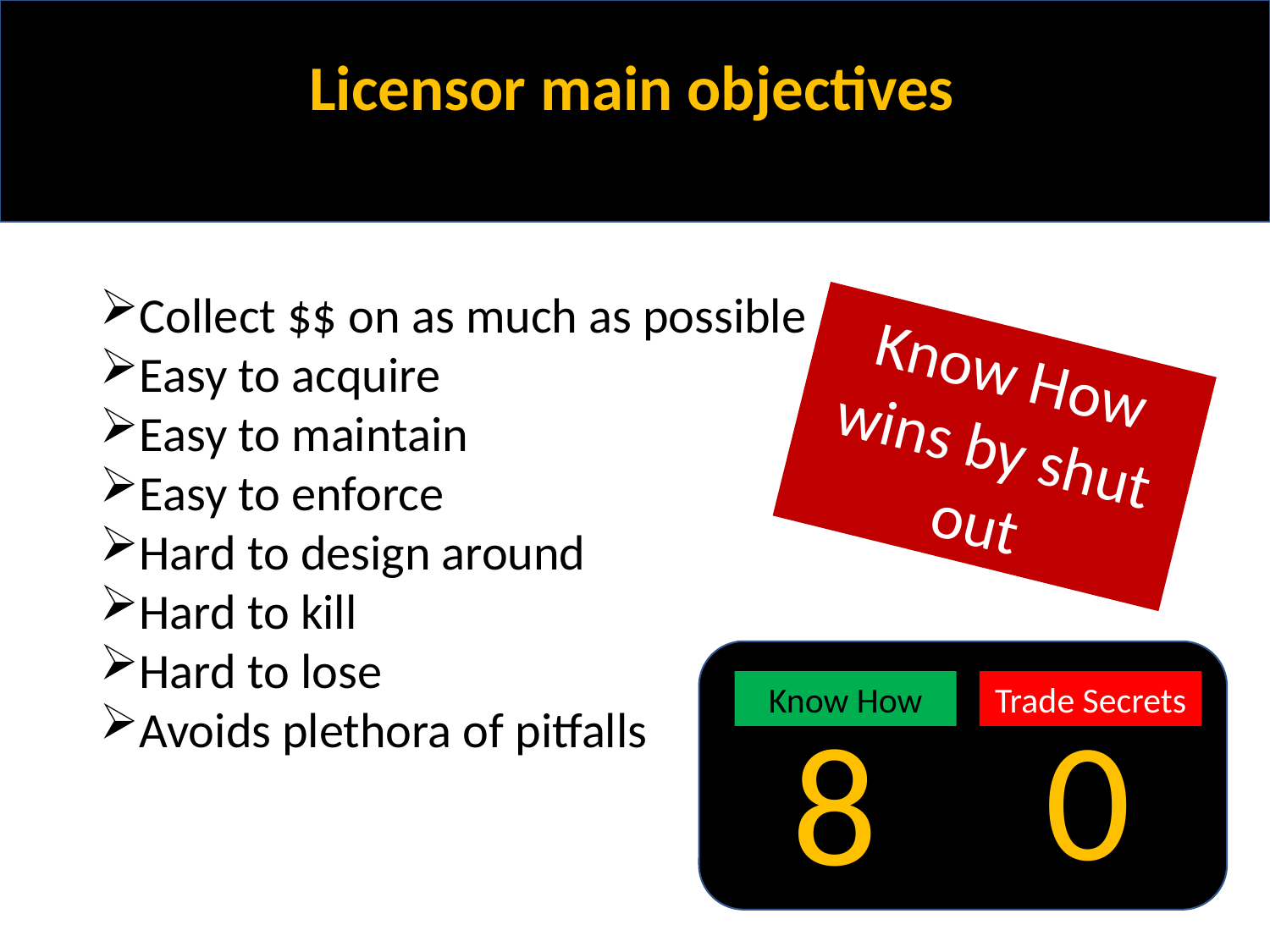

Licensor main objectives
Collect $$ on as much as possible
Easy to acquire
Easy to maintain
Easy to enforce
Hard to design around
Hard to kill
Hard to lose
Avoids plethora of pitfalls
Know How wins by shut out

Know How
Trade Secrets
0
8